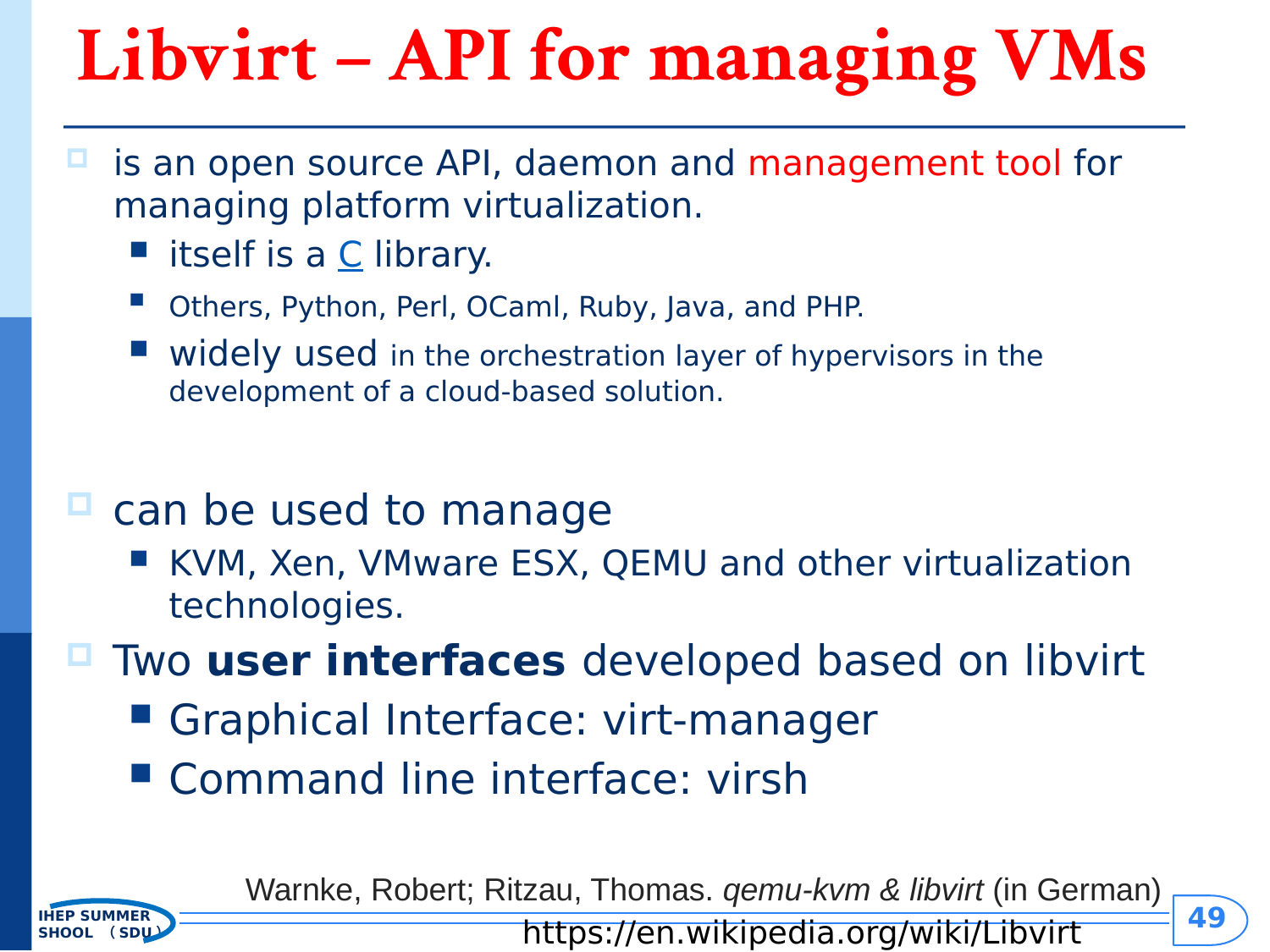

# Libvirt – API for managing VMs
is an open source API, daemon and management tool for managing platform virtualization.
itself is a C library.
Others, Python, Perl, OCaml, Ruby, Java, and PHP.
widely used in the orchestration layer of hypervisors in the development of a cloud-based solution.

can be used to manage
KVM, Xen, VMware ESX, QEMU and other virtualization technologies.
Two user interfaces developed based on libvirt
Graphical Interface: virt-manager
Command line interface: virsh

Warnke, Robert; Ritzau, Thomas. qemu-kvm & libvirt (in German)
https://en.wikipedia.org/wiki/Libvirt